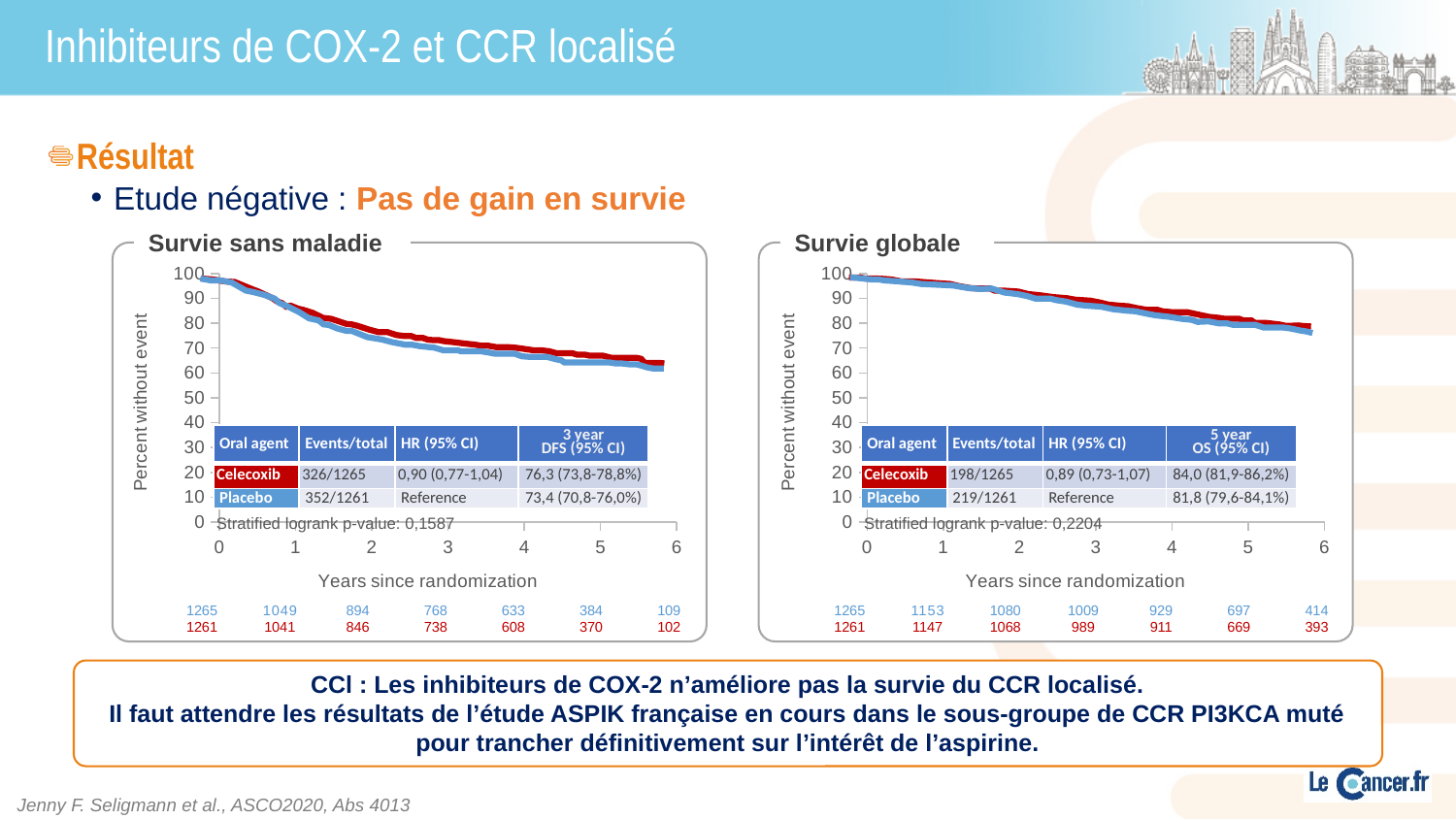

# Inhibiteurs de COX-2 et CCR localisé
Résultat
Etude négative : Pas de gain en survie
Survie sans maladie
Survie globale

### Chart

| Category | Y-Values |
|---|---|

### Chart

| Category | Y-Values |
|---|---|

| Oral agent | Events/total | HR (95% CI) | 3 year DFS (95% CI) |
| --- | --- | --- | --- |
| Celecoxib | 326/1265 | 0,90 (0,77-1,04) | 76,3 (73,8-78,8%) |
| Placebo | 352/1261 | Reference | 73,4 (70,8-76,0%) |
| Oral agent | Events/total | HR (95% CI) | 5 year OS (95% CI) |
| --- | --- | --- | --- |
| Celecoxib | 198/1265 | 0,89 (0,73-1,07) | 84,0 (81,9-86,2%) |
| Placebo | 219/1261 | Reference | 81,8 (79,6-84,1%) |
Stratified logrank p-value: 0,1587
Stratified logrank p-value: 0,2204
|  |  |  |  |  |  |  |
| --- | --- | --- | --- | --- | --- | --- |
| 1265 | 1049 | 894 | 768 | 633 | 384 | 109 |
| 1261 | 1041 | 846 | 738 | 608 | 370 | 102 |
|  |  |  |  |  |  |  |
| --- | --- | --- | --- | --- | --- | --- |
| 1265 | 1153 | 1080 | 1009 | 929 | 697 | 414 |
| 1261 | 1147 | 1068 | 989 | 911 | 669 | 393 |
CCl : Les inhibiteurs de COX-2 n’améliore pas la survie du CCR localisé.
Il faut attendre les résultats de l’étude ASPIK française en cours dans le sous-groupe de CCR PI3KCA muté pour trancher définitivement sur l’intérêt de l’aspirine.
Jenny F. Seligmann et al., ASCO2020, Abs 4013